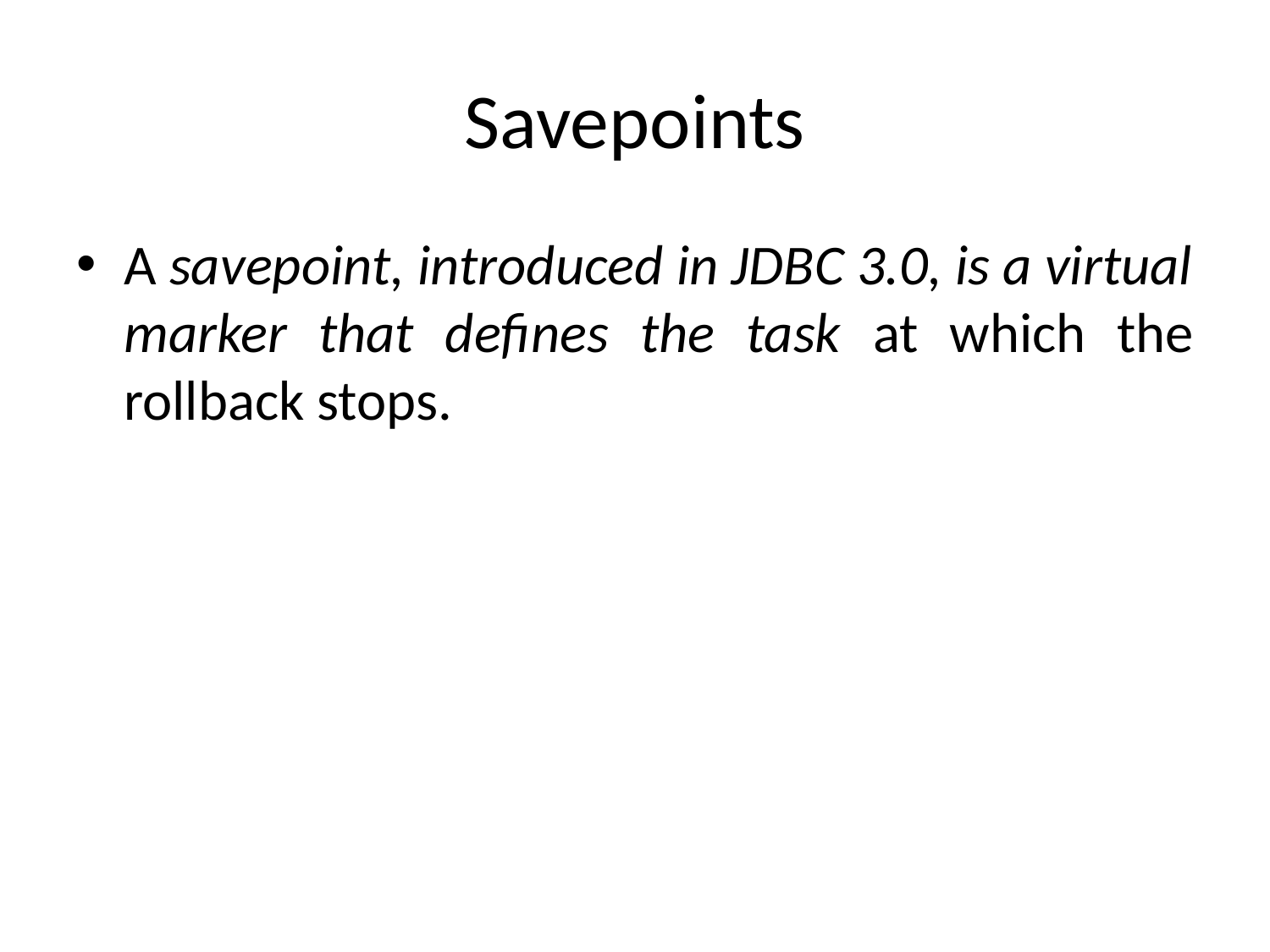

# Savepoints
A savepoint, introduced in JDBC 3.0, is a virtual marker that defines the task at which the rollback stops.